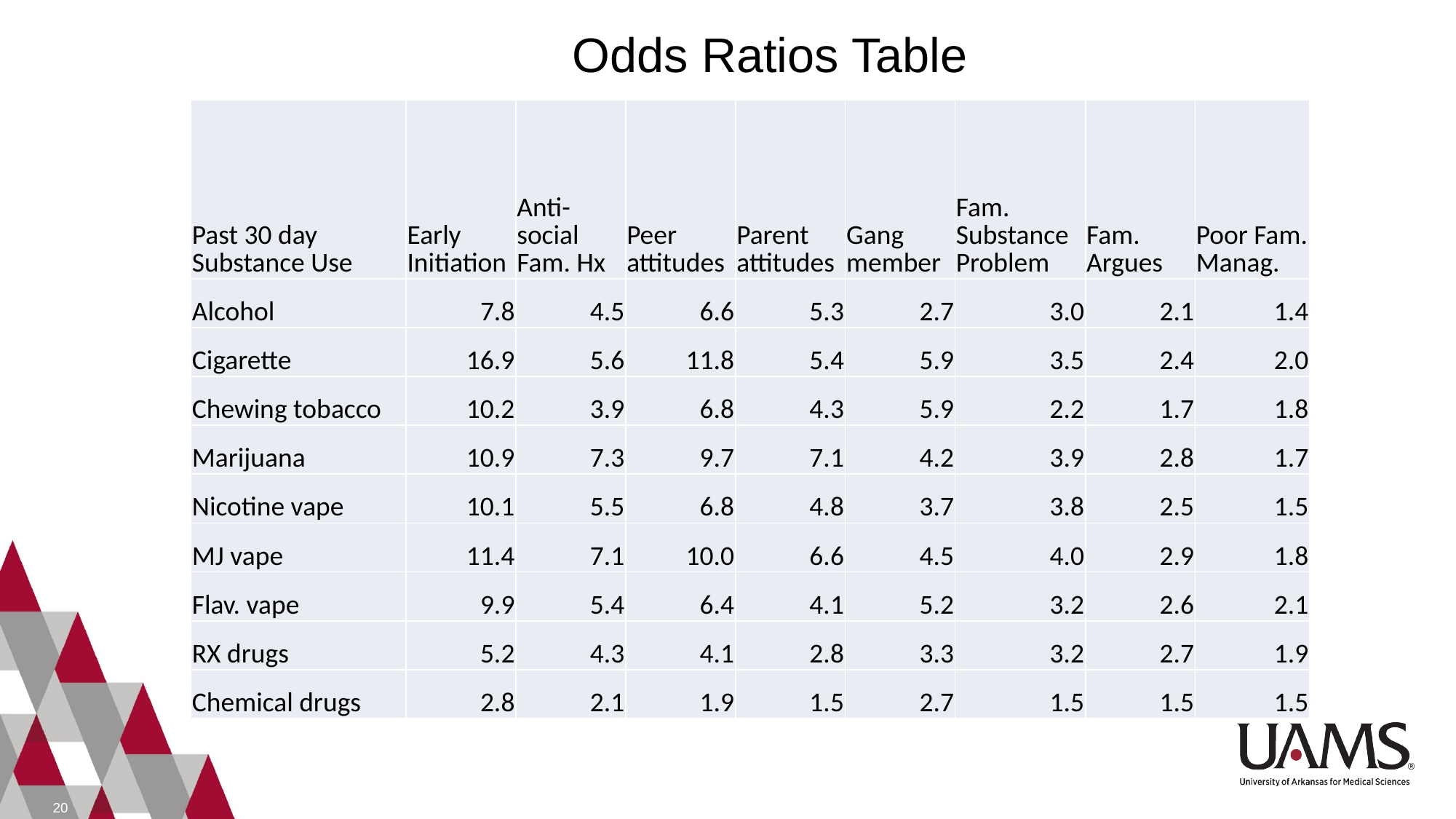

# Odds Ratios Table
| Past 30 day Substance Use | Early Initiation | Anti-social Fam. Hx | Peer attitudes | Parent attitudes | Gang member | Fam. Substance Problem | Fam. Argues | Poor Fam. Manag. |
| --- | --- | --- | --- | --- | --- | --- | --- | --- |
| Alcohol | 7.8 | 4.5 | 6.6 | 5.3 | 2.7 | 3.0 | 2.1 | 1.4 |
| Cigarette | 16.9 | 5.6 | 11.8 | 5.4 | 5.9 | 3.5 | 2.4 | 2.0 |
| Chewing tobacco | 10.2 | 3.9 | 6.8 | 4.3 | 5.9 | 2.2 | 1.7 | 1.8 |
| Marijuana | 10.9 | 7.3 | 9.7 | 7.1 | 4.2 | 3.9 | 2.8 | 1.7 |
| Nicotine vape | 10.1 | 5.5 | 6.8 | 4.8 | 3.7 | 3.8 | 2.5 | 1.5 |
| MJ vape | 11.4 | 7.1 | 10.0 | 6.6 | 4.5 | 4.0 | 2.9 | 1.8 |
| Flav. vape | 9.9 | 5.4 | 6.4 | 4.1 | 5.2 | 3.2 | 2.6 | 2.1 |
| RX drugs | 5.2 | 4.3 | 4.1 | 2.8 | 3.3 | 3.2 | 2.7 | 1.9 |
| Chemical drugs | 2.8 | 2.1 | 1.9 | 1.5 | 2.7 | 1.5 | 1.5 | 1.5 |